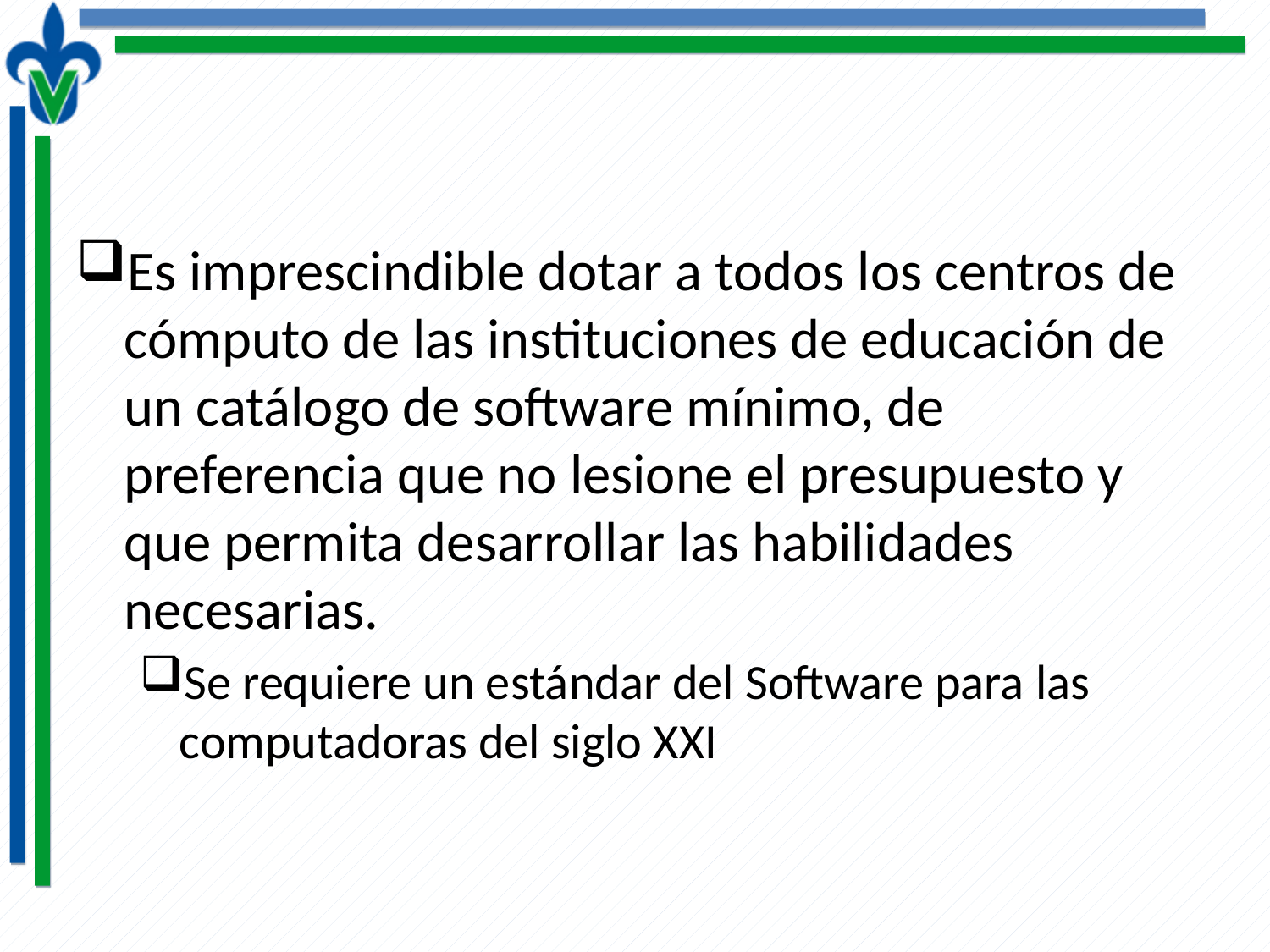

#
Es imprescindible dotar a todos los centros de cómputo de las instituciones de educación de un catálogo de software mínimo, de preferencia que no lesione el presupuesto y que permita desarrollar las habilidades necesarias.
Se requiere un estándar del Software para las computadoras del siglo XXI